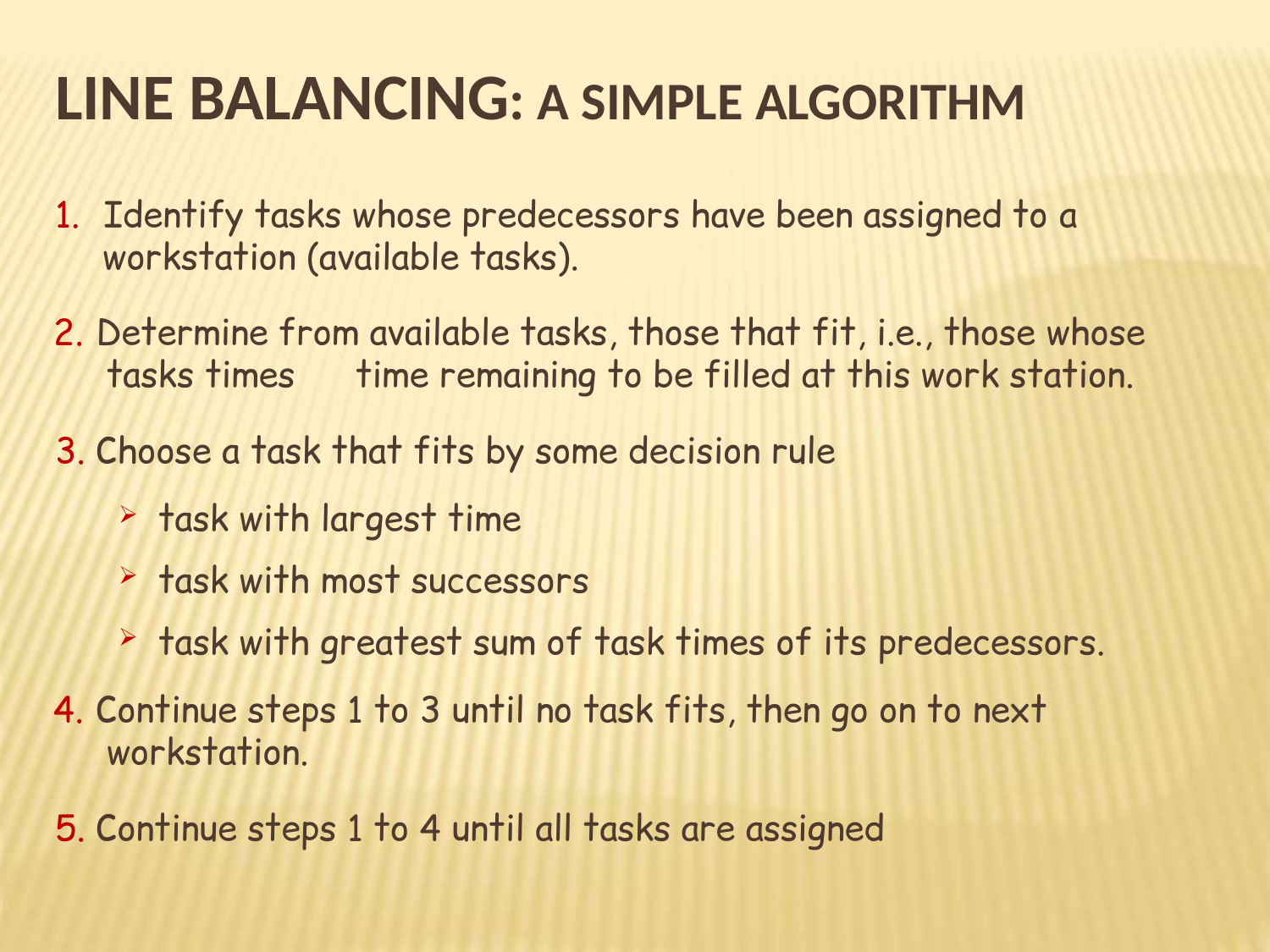

# LINE BALANCING: A SIMPLE ALGORITHM
Identify tasks whose predecessors have been assigned to a
workstation (available tasks).
Determine from available tasks, those that fit, i.e., those whose  tasks times	time remaining to be filled at this work station.
Choose a task that fits by some decision rule
task with largest time
task with most successors
task with greatest sum of task times of its predecessors.
Continue steps 1 to 3 until no task fits, then go on to next  workstation.
Continue steps 1 to 4 until all tasks are assigned